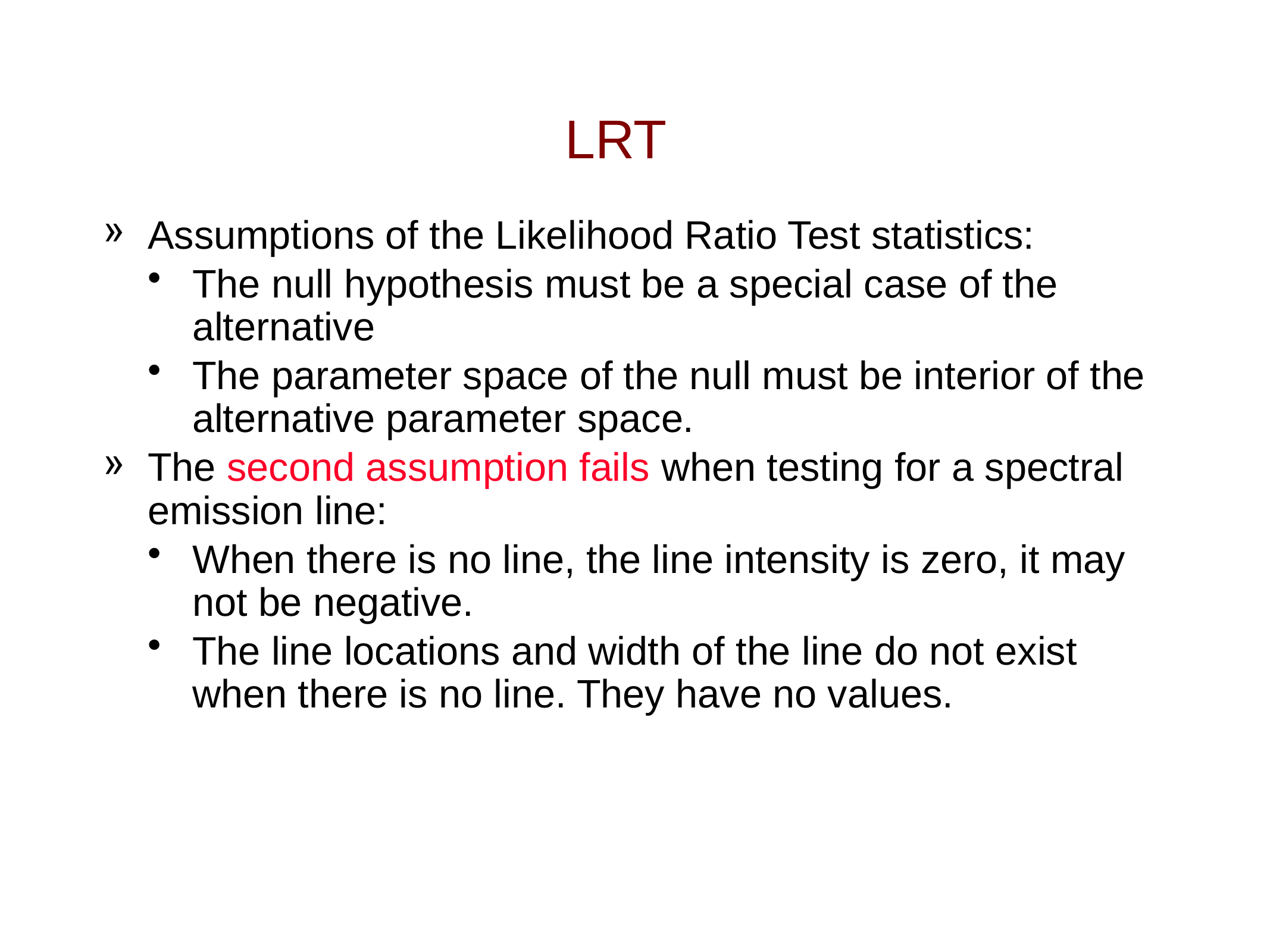

# LRT
Assumptions of the Likelihood Ratio Test statistics:
The null hypothesis must be a special case of the alternative
The parameter space of the null must be interior of the alternative parameter space.
The second assumption fails when testing for a spectral emission line:
When there is no line, the line intensity is zero, it may not be negative.
The line locations and width of the line do not exist when there is no line. They have no values.